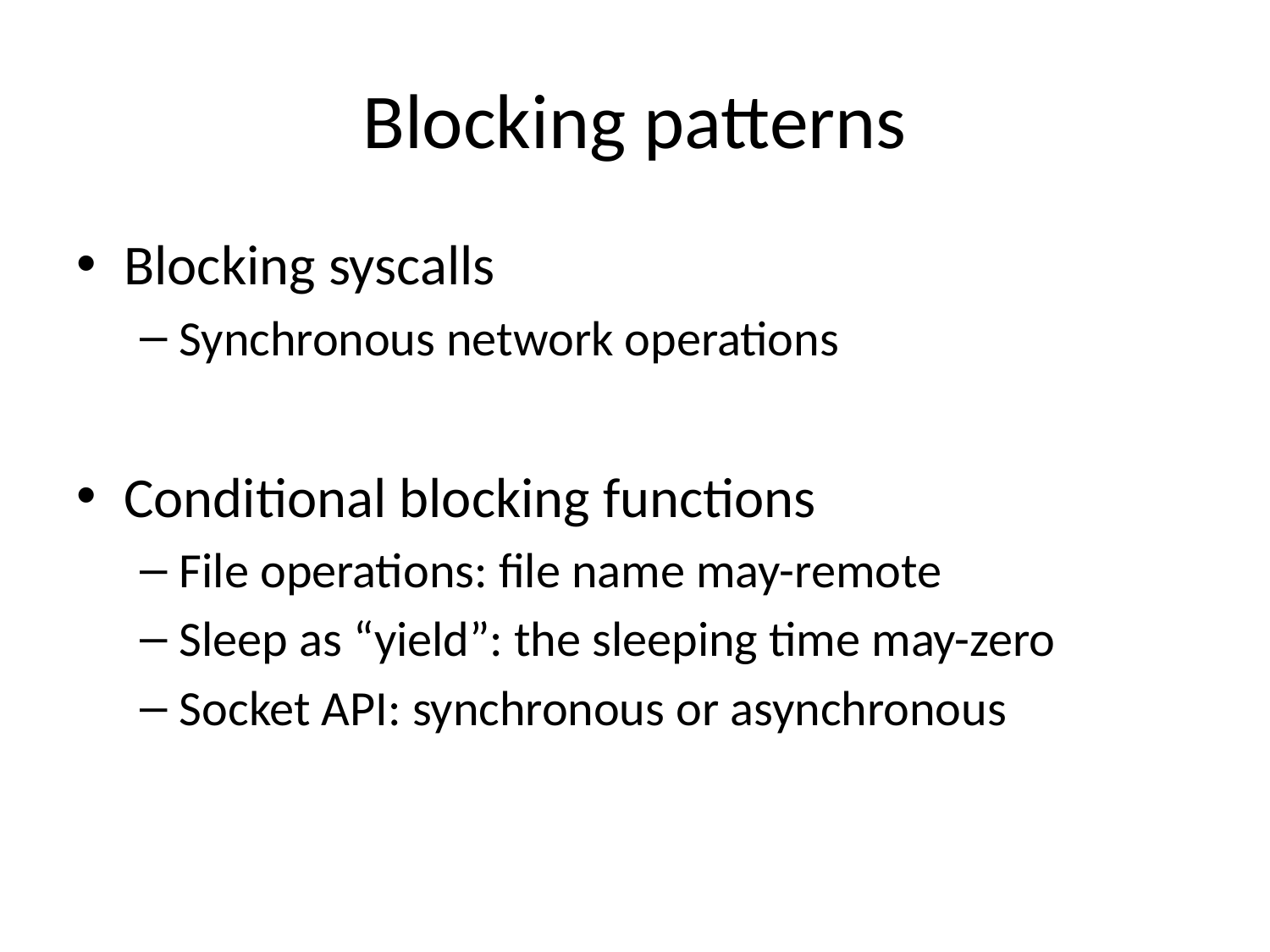

# Blocking patterns
Blocking syscalls
Synchronous network operations

Conditional blocking functions
File operations: file name may-remote
Sleep as “yield”: the sleeping time may-zero
Socket API: synchronous or asynchronous